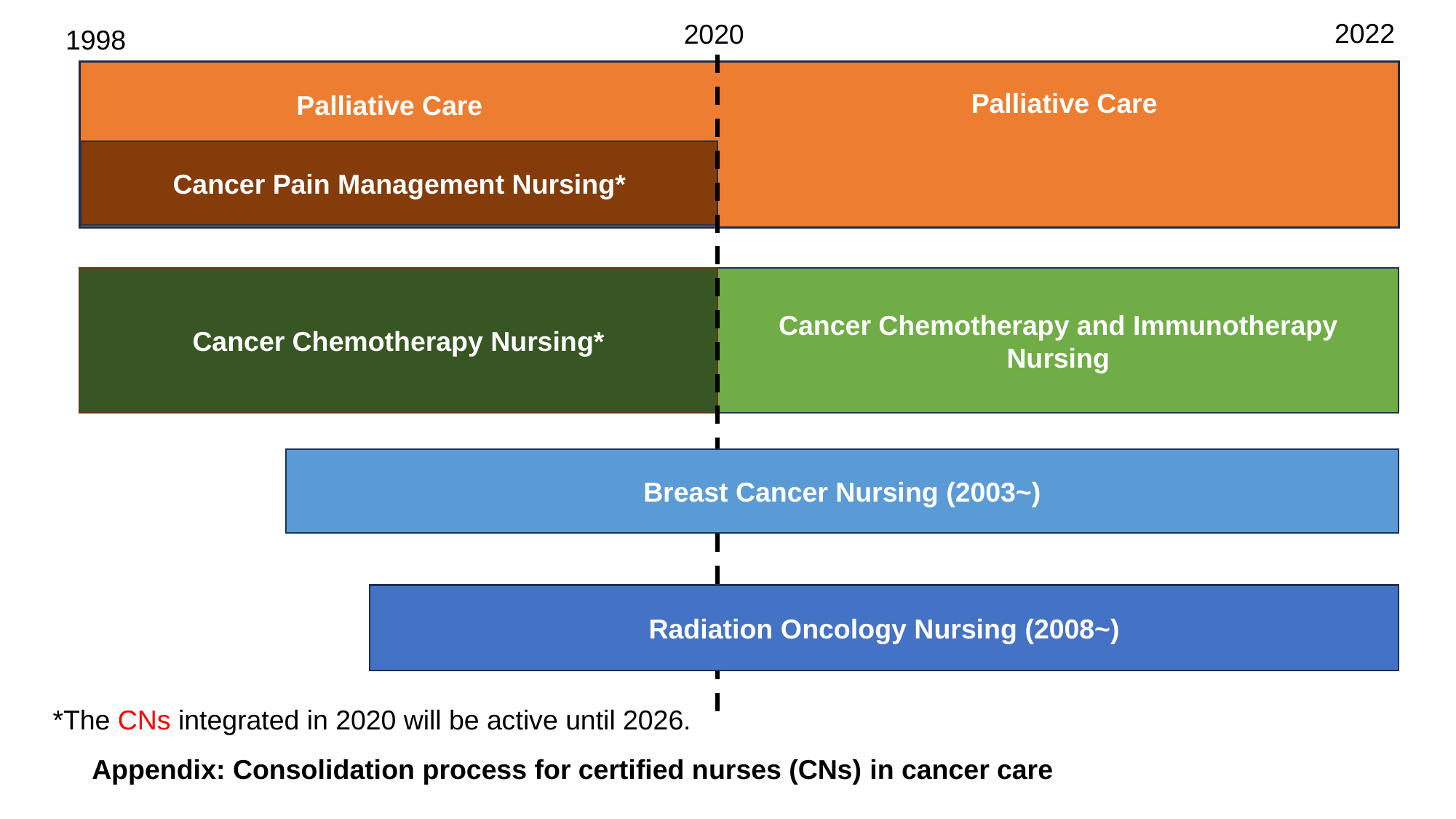

2022
2020
1998

Cancer Pain Management Nursing*
Palliative Care
Palliative Care
Cancer Chemotherapy Nursing*
Cancer Chemotherapy and Immunotherapy Nursing
Breast Cancer Nursing (2003~)
Radiation Oncology Nursing (2008~)
*The CNs integrated in 2020 will be active until 2026.
Appendix: Consolidation process for certified nurses (CNs) in cancer care